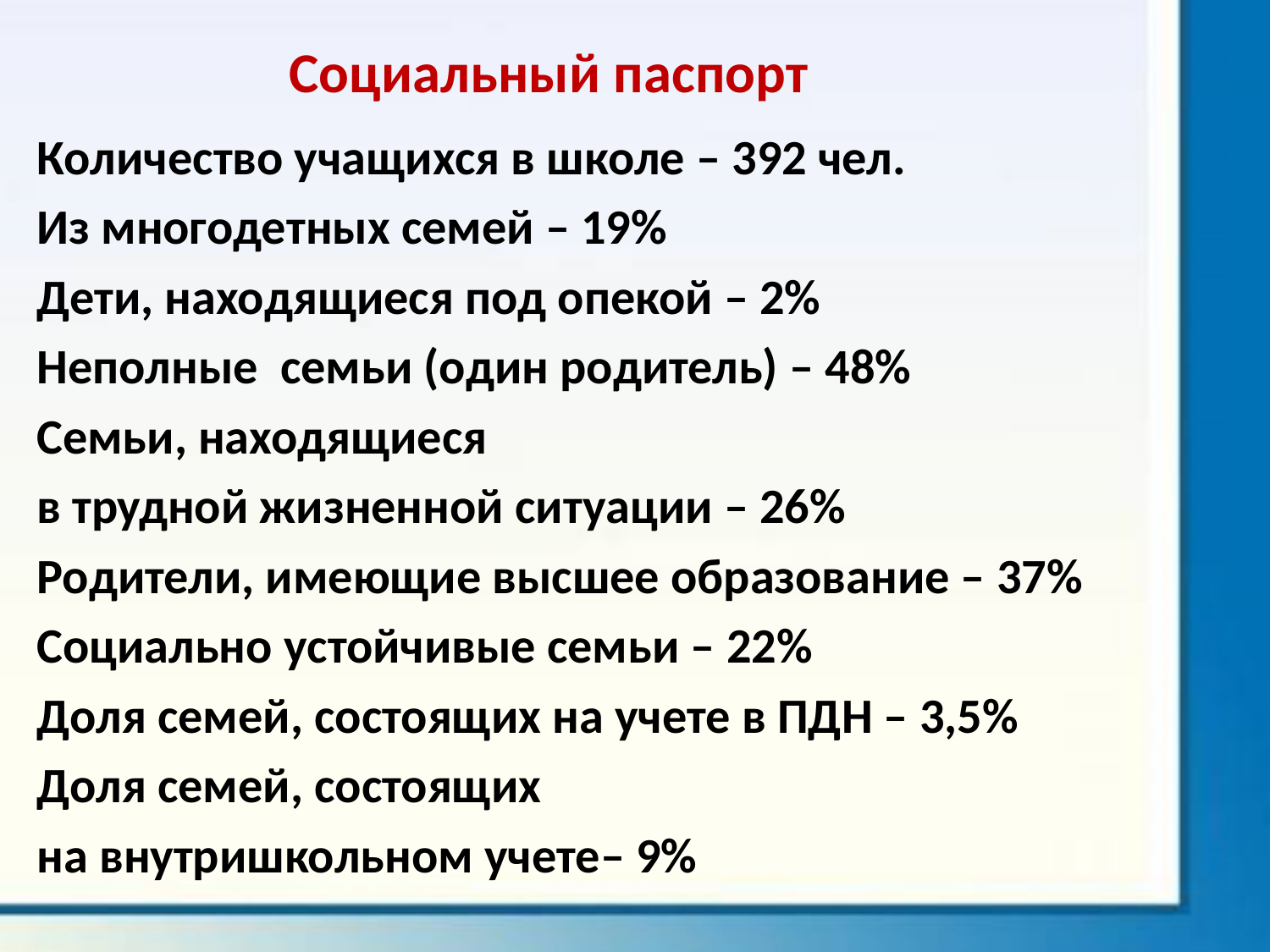

Социальный паспорт
Количество учащихся в школе – 392 чел.
Из многодетных семей – 19%
Дети, находящиеся под опекой – 2%
Неполные  семьи (один родитель) – 48%
Семьи, находящиеся
в трудной жизненной ситуации – 26%
Родители, имеющие высшее образование – 37%
Социально устойчивые семьи – 22%
Доля семей, состоящих на учете в ПДН – 3,5%
Доля семей, состоящих
на внутришкольном учете– 9%